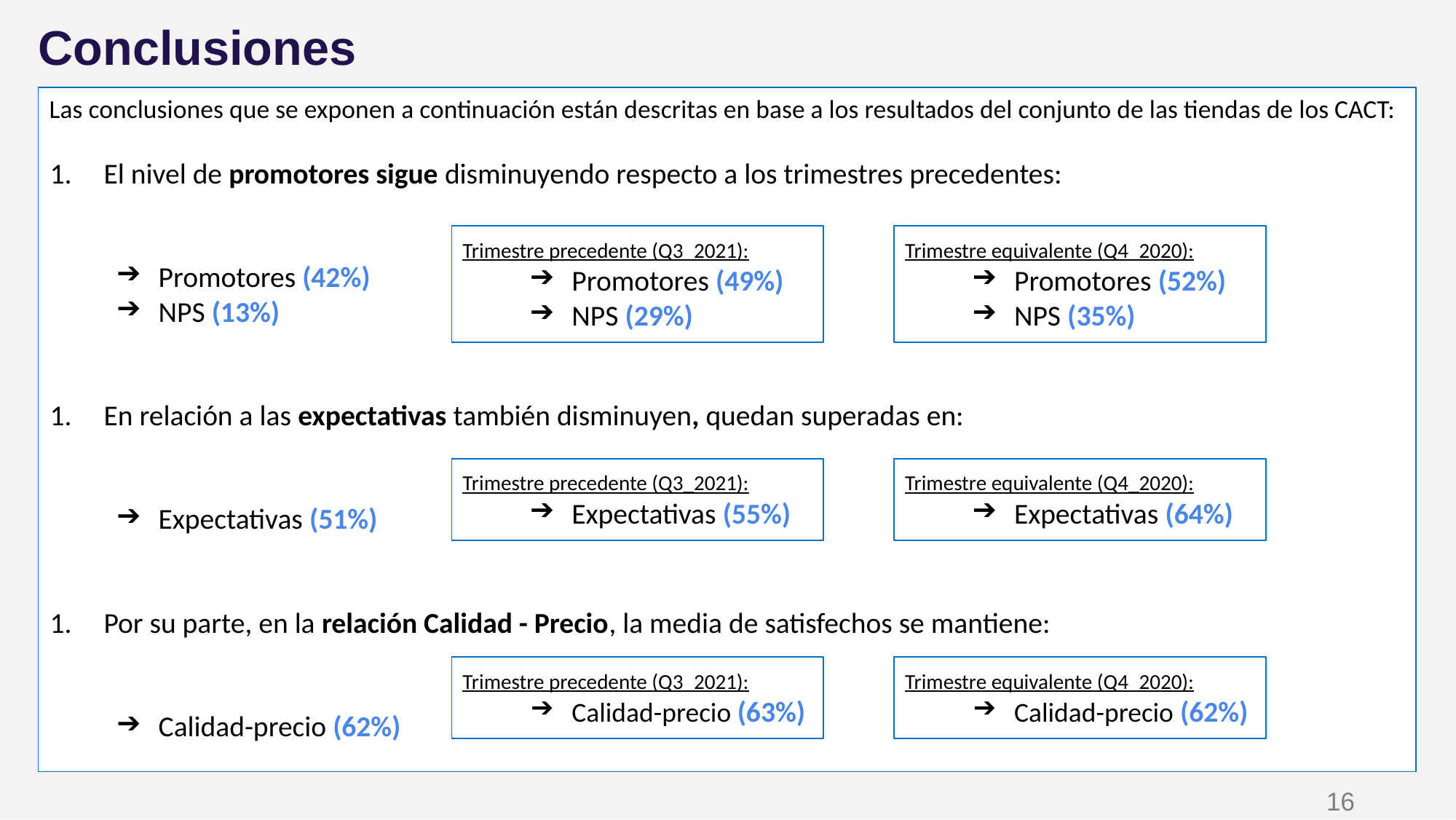

Conclusiones
Las conclusiones que se exponen a continuación están descritas en base a los resultados del conjunto de las tiendas de los CACT:

El nivel de promotores sigue disminuyendo respecto a los trimestres precedentes:

Promotores (42%)
NPS (13%)

En relación a las expectativas también disminuyen, quedan superadas en:

Expectativas (51%)

Por su parte, en la relación Calidad - Precio, la media de satisfechos se mantiene:

Calidad-precio (62%)
Trimestre precedente (Q3_2021):
Promotores (49%)
NPS (29%)
Trimestre equivalente (Q4_2020):
Promotores (52%)
NPS (35%)
Trimestre precedente (Q3_2021):
Expectativas (55%)
Trimestre equivalente (Q4_2020):
Expectativas (64%)
Trimestre precedente (Q3_2021):
Calidad-precio (63%)
Trimestre equivalente (Q4_2020):
Calidad-precio (62%)
16